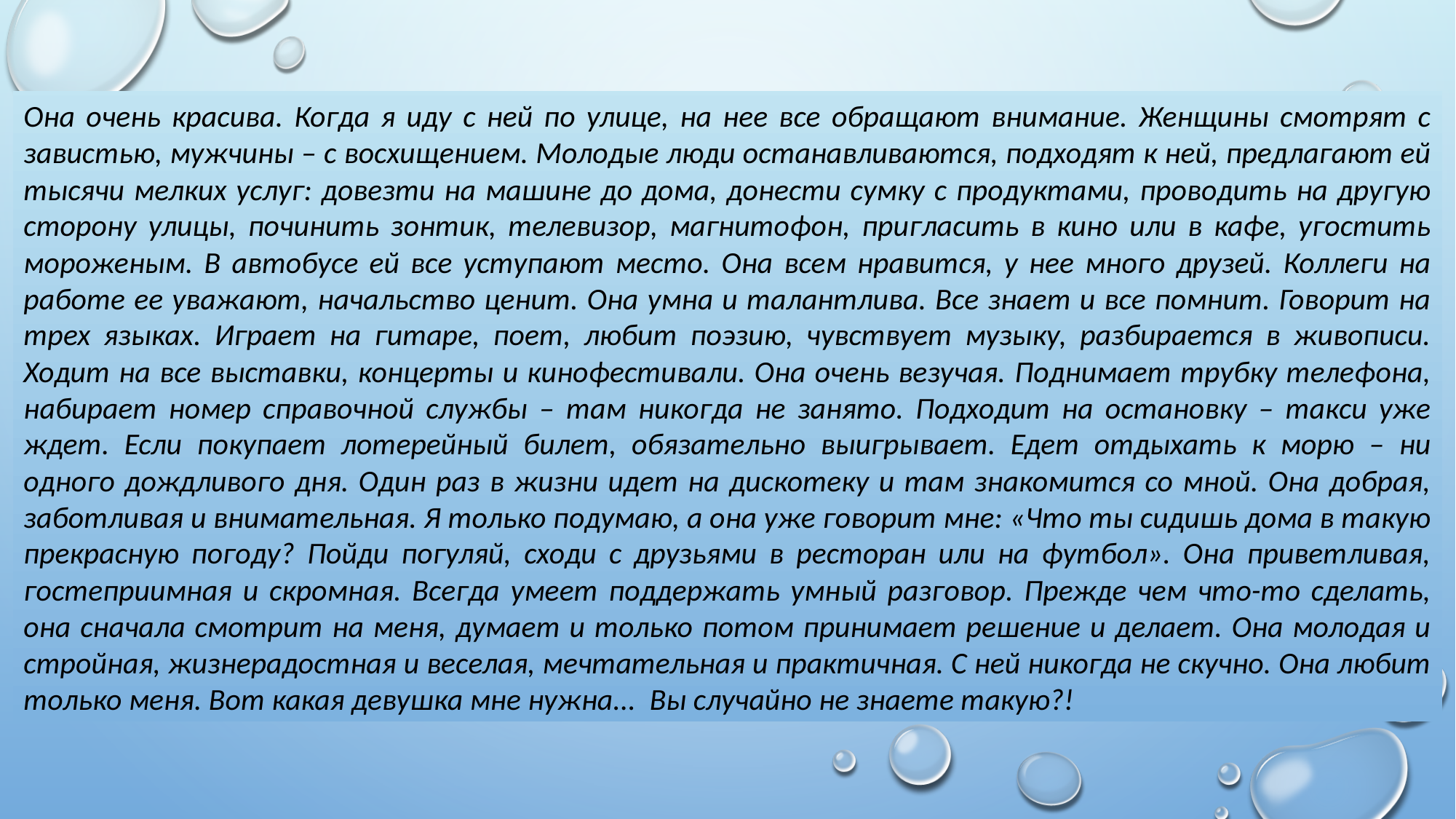

Она очень красива. Когда я иду с ней по улице, на нее все обращают внимание. Женщины смотрят с завистью, мужчины – с восхищением. Молодые люди останавливаются, подходят к ней, предлагают ей тысячи мелких услуг: довезти на машине до дома, донести сумку с продуктами, проводить на другую сторону улицы, починить зонтик, телевизор, магнитофон, пригласить в кино или в кафе, угостить мороженым. В автобусе ей все уступают место. Она всем нравится, у нее много друзей. Коллеги на работе ее уважают, начальство ценит. Она умна и талантлива. Все знает и все помнит. Говорит на трех языках. Играет на гитаре, поет, любит поэзию, чувствует музыку, разбирается в живописи. Ходит на все выставки, концерты и кинофестивали. Она очень везучая. Поднимает трубку телефона, набирает номер справочной службы – там никогда не занято. Подходит на остановку – такси уже ждет. Если покупает лотерейный билет, обязательно выигрывает. Едет отдыхать к морю – ни одного дождливого дня. Один раз в жизни идет на дискотеку и там знакомится со мной. Она добрая, заботливая и внимательная. Я только подумаю, а она уже говорит мне: «Что ты сидишь дома в такую прекрасную погоду? Пойди погуляй, сходи с друзьями в ресторан или на футбол». Она приветливая, гостеприимная и скромная. Всегда умеет поддержать умный разговор. Прежде чем что-то сделать, она сначала смотрит на меня, думает и только потом принимает решение и делает. Она молодая и стройная, жизнерадостная и веселая, мечтательная и практичная. С ней никогда не скучно. Она любит только меня. Вот какая девушка мне нужна...  Вы случайно не знаете такую?!